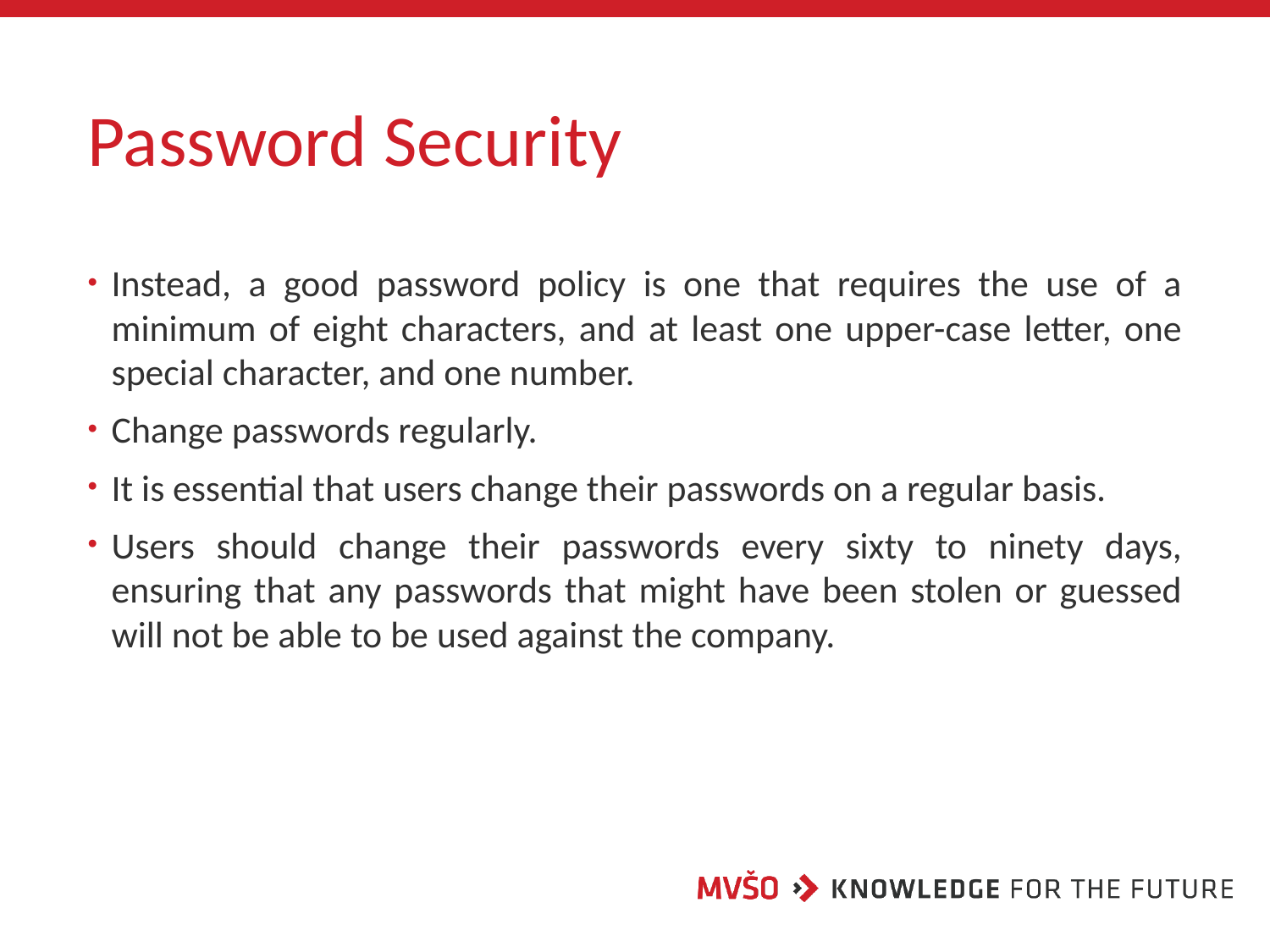

# Password Security
Instead, a good password policy is one that requires the use of a minimum of eight characters, and at least one upper-case letter, one special character, and one number.
Change passwords regularly.
It is essential that users change their passwords on a regular basis.
Users should change their passwords every sixty to ninety days, ensuring that any passwords that might have been stolen or guessed will not be able to be used against the company.